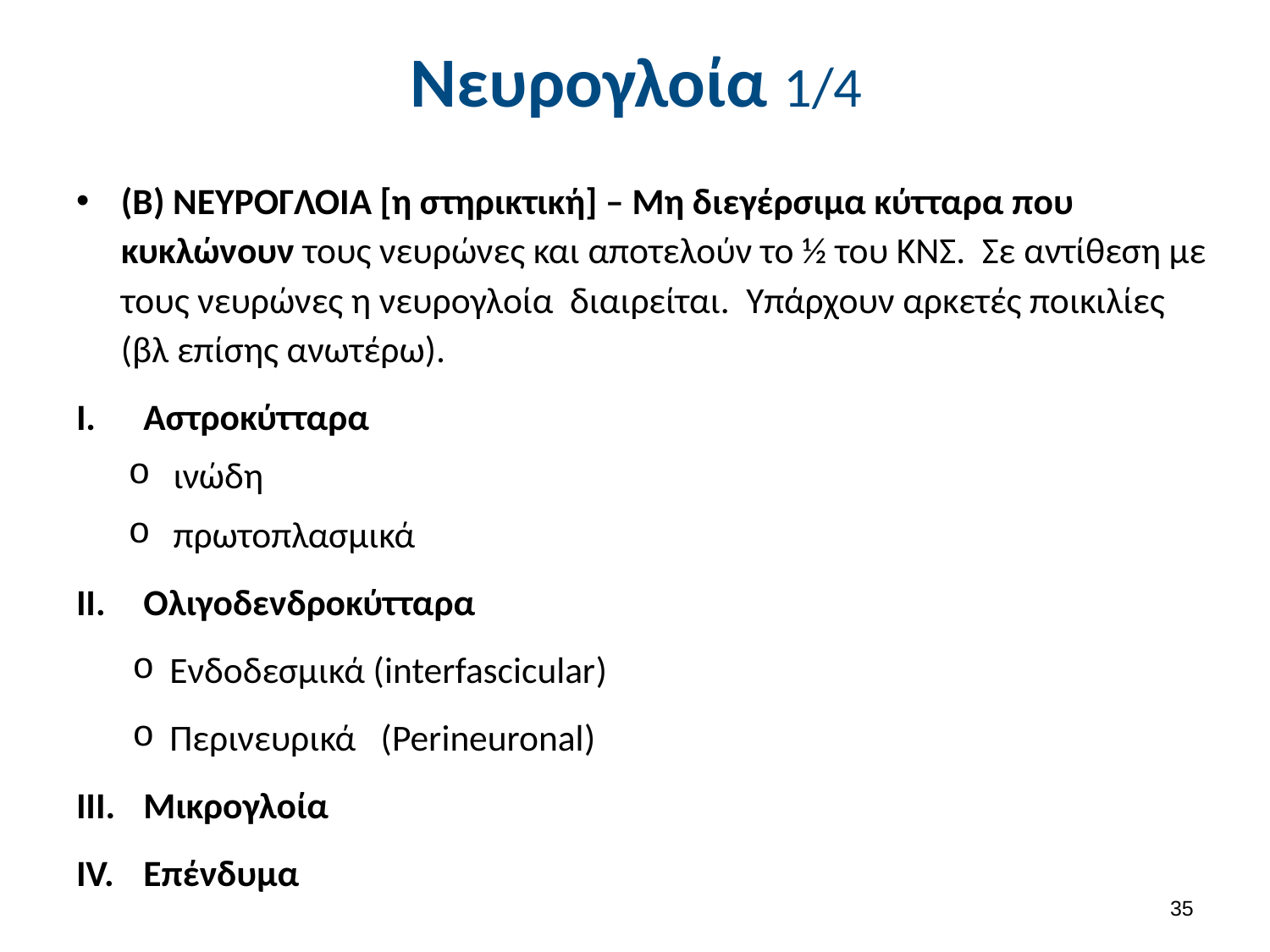

# Νευρογλοία 1/4
(B) NEYΡΟΓΛΟΙΑ [η στηρικτική] – Μη διεγέρσιμα κύτταρα που κυκλώνουν τους νευρώνες και αποτελούν το ½ του ΚΝΣ.  Σε αντίθεση με τους νευρώνες η νευρογλοία  διαιρείται.  Υπάρχουν αρκετές ποικιλίες (βλ επίσης ανωτέρω).
Αστροκύτταρα
ινώδη
πρωτοπλασμικά
Ολιγοδενδροκύτταρα
Ενδοδεσμικά (interfascicular)
Περινευρικά   (Perineuronal)
Mικρογλοία
Eπένδυμα
35